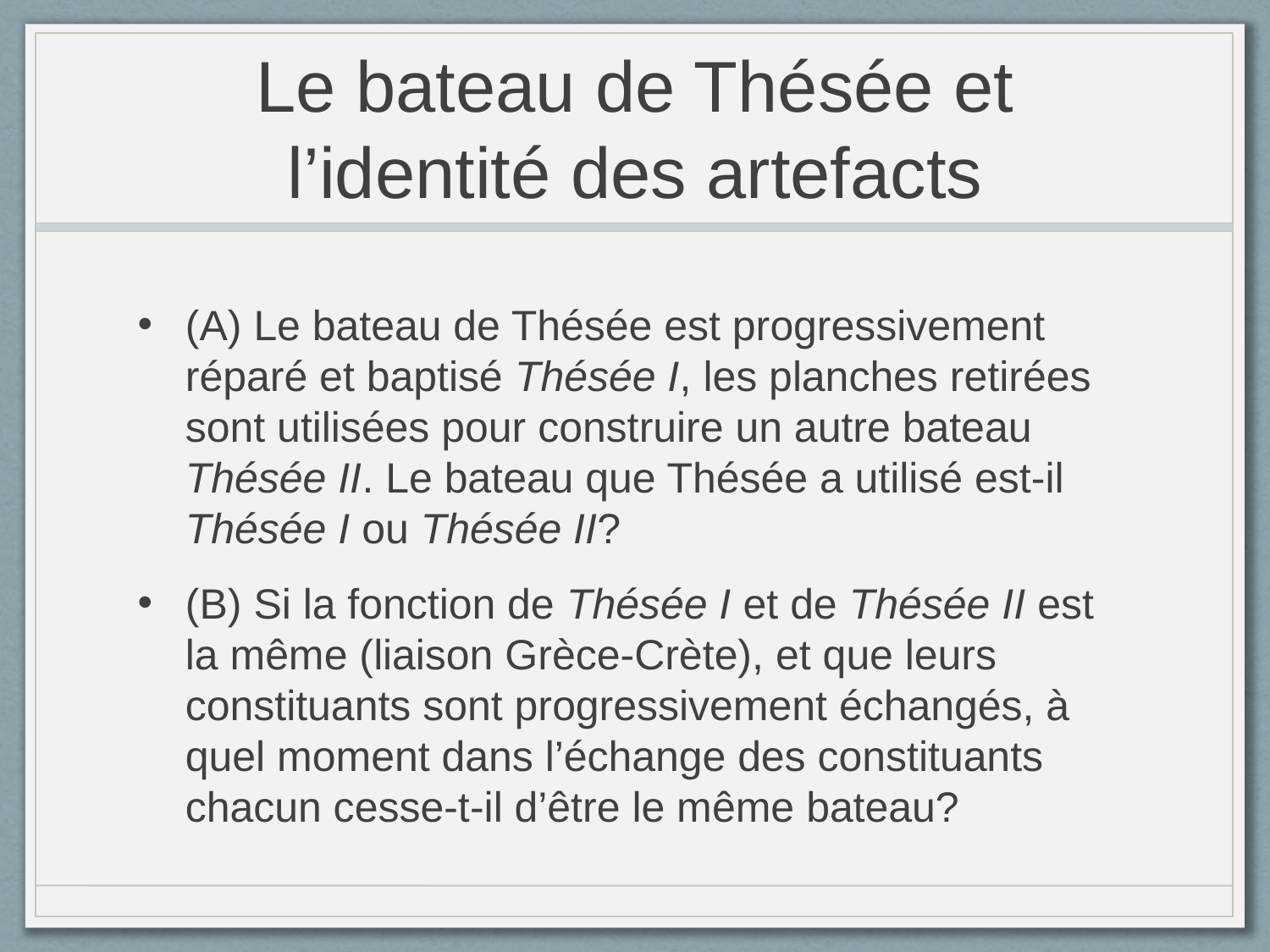

# Le bateau de Thésée et l’identité des artefacts
(A) Le bateau de Thésée est progressivement réparé et baptisé Thésée I, les planches retirées sont utilisées pour construire un autre bateau Thésée II. Le bateau que Thésée a utilisé est-il Thésée I ou Thésée II?
(B) Si la fonction de Thésée I et de Thésée II est la même (liaison Grèce-Crète), et que leurs constituants sont progressivement échangés, à quel moment dans l’échange des constituants chacun cesse-t-il d’être le même bateau?